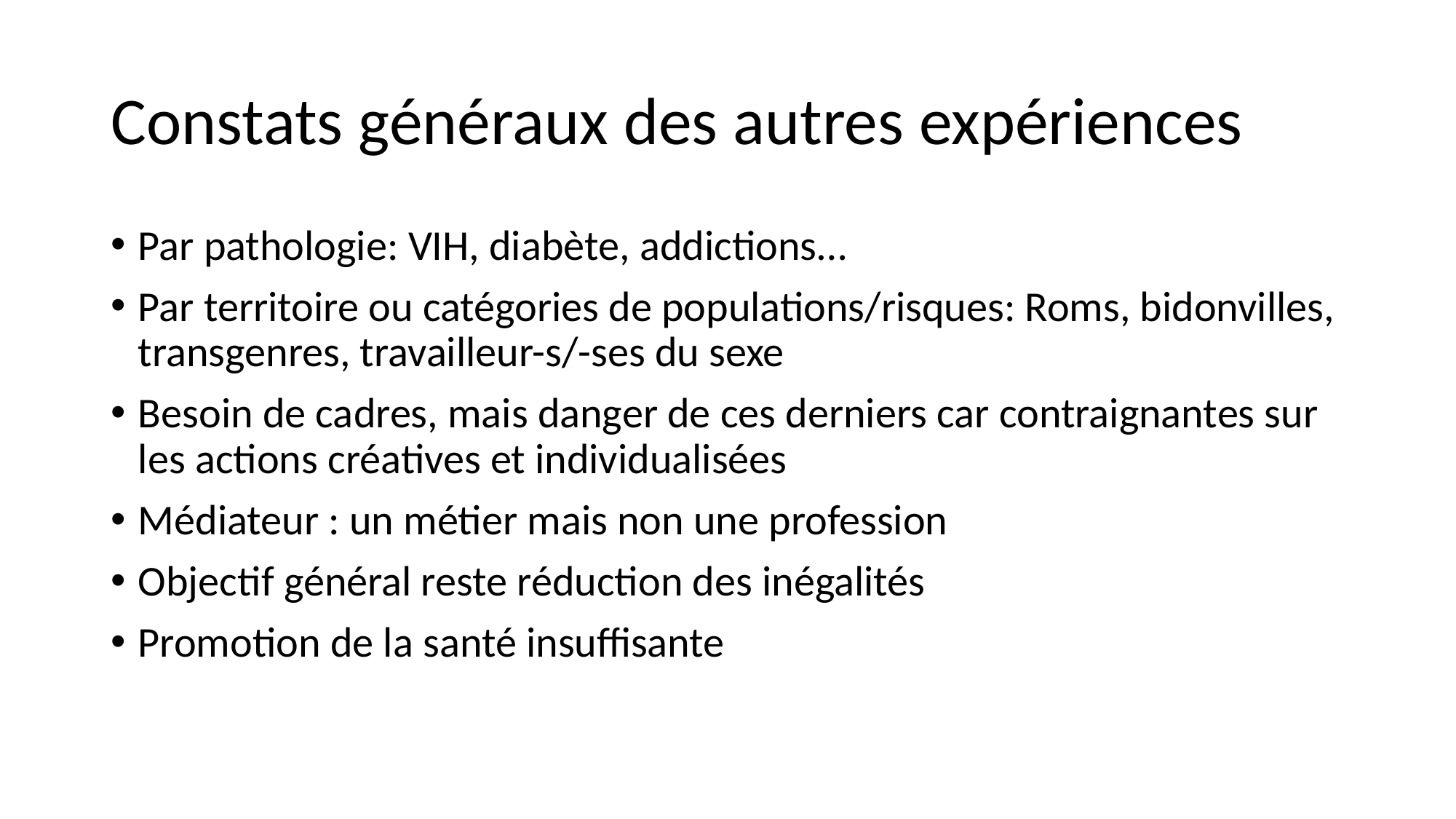

# Constats généraux des autres expériences
Par pathologie: VIH, diabète, addictions…
Par territoire ou catégories de populations/risques: Roms, bidonvilles, transgenres, travailleur-s/-ses du sexe
Besoin de cadres, mais danger de ces derniers car contraignantes sur les actions créatives et individualisées
Médiateur : un métier mais non une profession
Objectif général reste réduction des inégalités
Promotion de la santé insuffisante